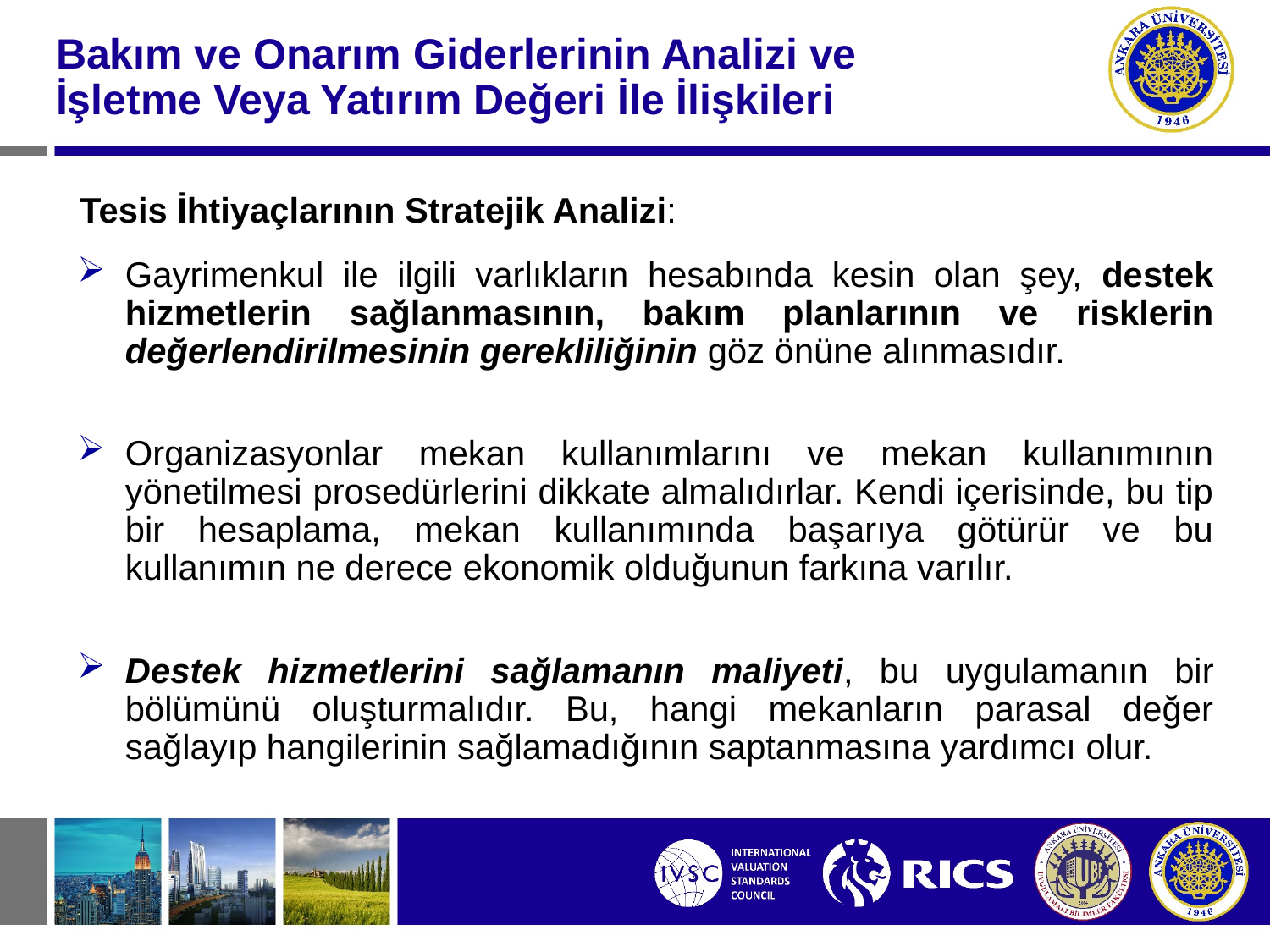

#
Bakım ve Onarım Giderlerinin Analizi ve İşletme Veya Yatırım Değeri İle İlişkileri
Tesis İhtiyaçlarının Stratejik Analizi:
Gayrimenkul ile ilgili varlıkların hesabında kesin olan şey, destek hizmetlerin sağlanmasının, bakım planlarının ve risklerin değerlendirilmesinin gerekliliğinin göz önüne alınmasıdır.

Organizasyonlar mekan kullanımlarını ve mekan kullanımının yönetilmesi prosedürlerini dikkate almalıdırlar. Kendi içerisinde, bu tip bir hesaplama, mekan kullanımında başarıya götürür ve bu kullanımın ne derece ekonomik olduğunun farkına varılır.

Destek hizmetlerini sağlamanın maliyeti, bu uygulamanın bir bölümünü oluşturmalıdır. Bu, hangi mekanların parasal değer sağlayıp hangilerinin sağlamadığının saptanmasına yardımcı olur.